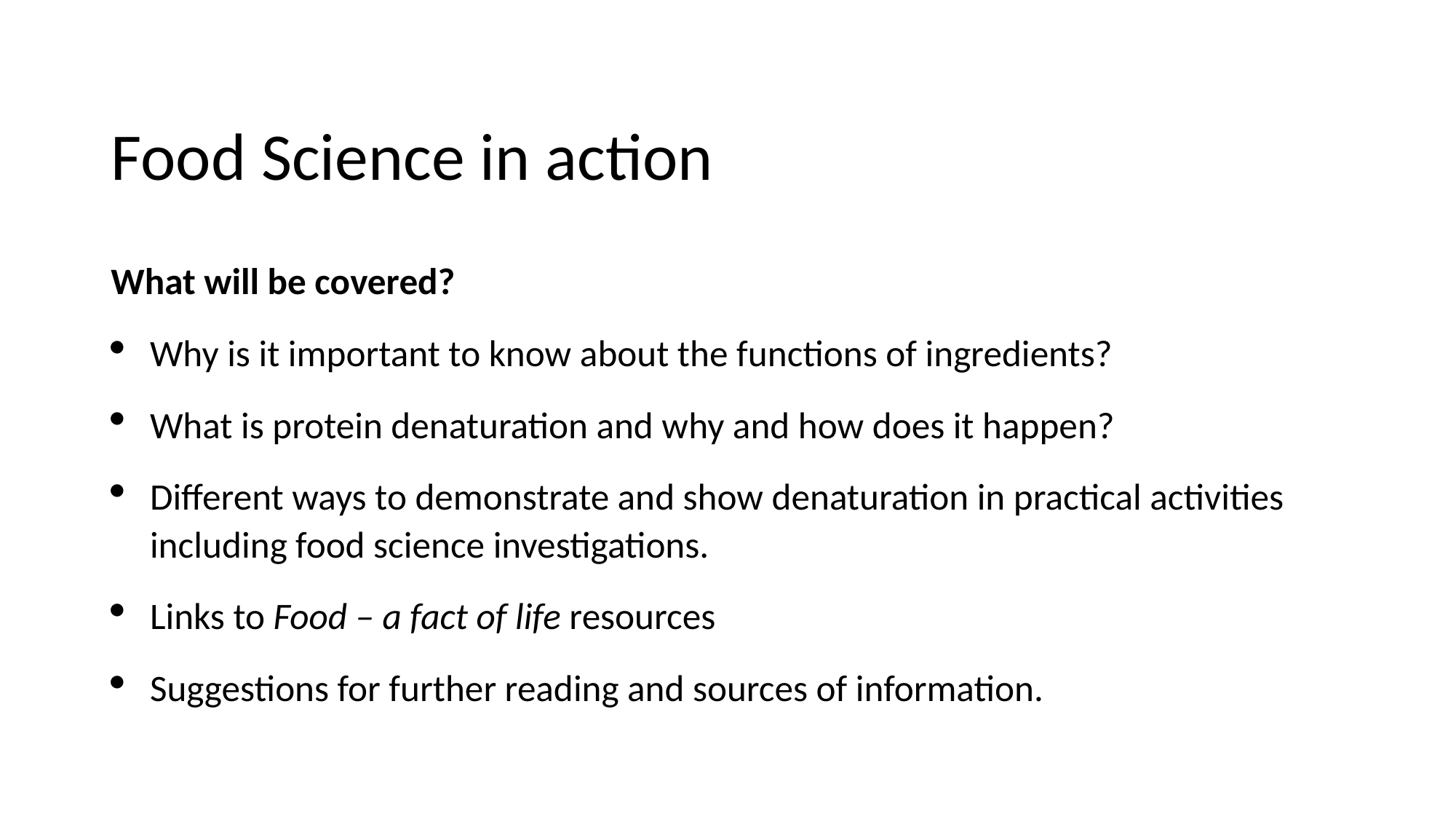

# Food Science in action

What will be covered?
Why is it important to know about the functions of ingredients?
What is protein denaturation and why and how does it happen?
Different ways to demonstrate and show denaturation in practical activities including food science investigations.
Links to Food – a fact of life resources
Suggestions for further reading and sources of information.